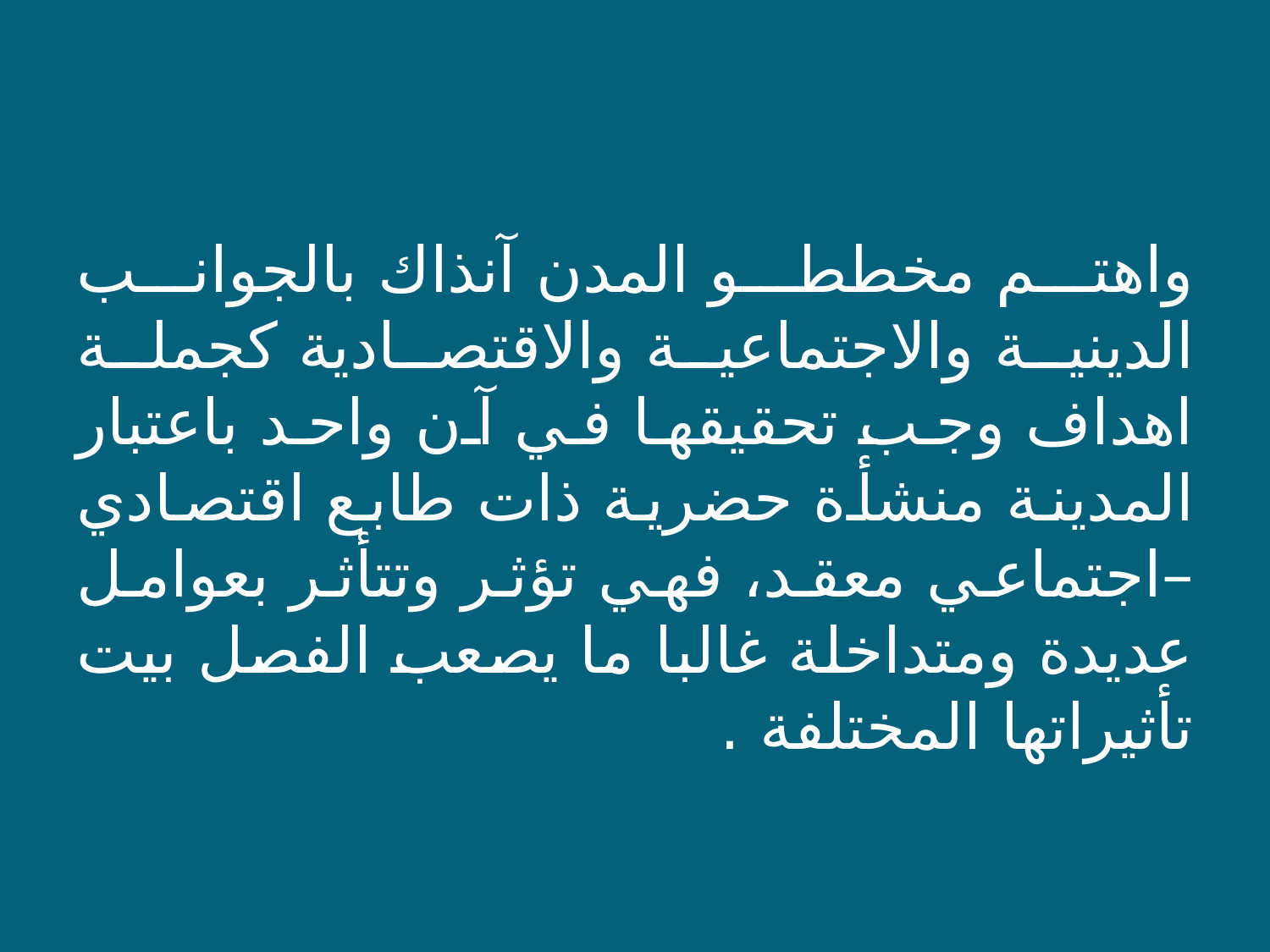

واهتم مخططو المدن آنذاك بالجوانب الدينية والاجتماعية والاقتصادية كجملة اهداف وجب تحقيقها في آن واحد باعتبار المدينة منشأة حضرية ذات طابع اقتصادي –اجتماعي معقد، فهي تؤثر وتتأثر بعوامل عديدة ومتداخلة غالبا ما يصعب الفصل بيت تأثيراتها المختلفة .